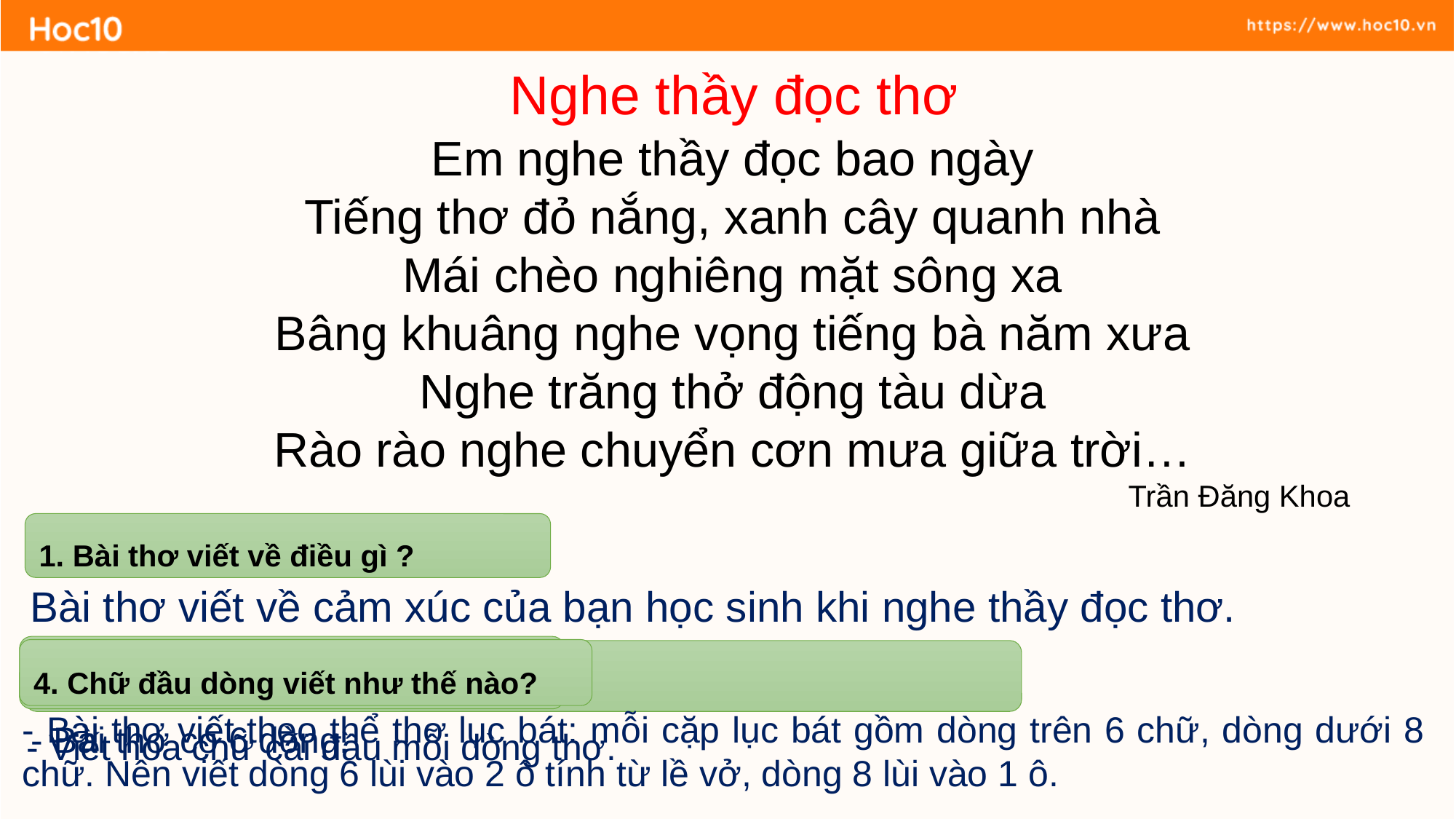

Nghe thầy đọc thơ
Em nghe thầy đọc bao ngày
Tiếng thơ đỏ nắng, xanh cây quanh nhà
Mái chèo nghiêng mặt sông xa
Bâng khuâng nghe vọng tiếng bà năm xưa
Nghe trăng thở động tàu dừa
Rào rào nghe chuyển cơn mưa giữa trời…
Trần Đăng Khoa
1. Bài thơ viết về điều gì ?
Bài thơ viết về cảm xúc của bạn học sinh khi nghe thầy đọc thơ.
2. Bài chính tả  có mấy dòng?
4. Chữ đầu dòng viết như thế nào?
3. Bài thơ viết theo thể thơ nào?
- Bài thơ viết theo thể thơ lục bát: mỗi cặp lục bát gồm dòng trên 6 chữ, dòng dưới 8 chữ. Nên viết dòng 6 lùi vào 2 ô tính từ lề vở, dòng 8 lùi vào 1 ô.

   - Bài thơ có 6 dòng.
- Viết hoa chữ cái đầu mỗi dòng thơ.